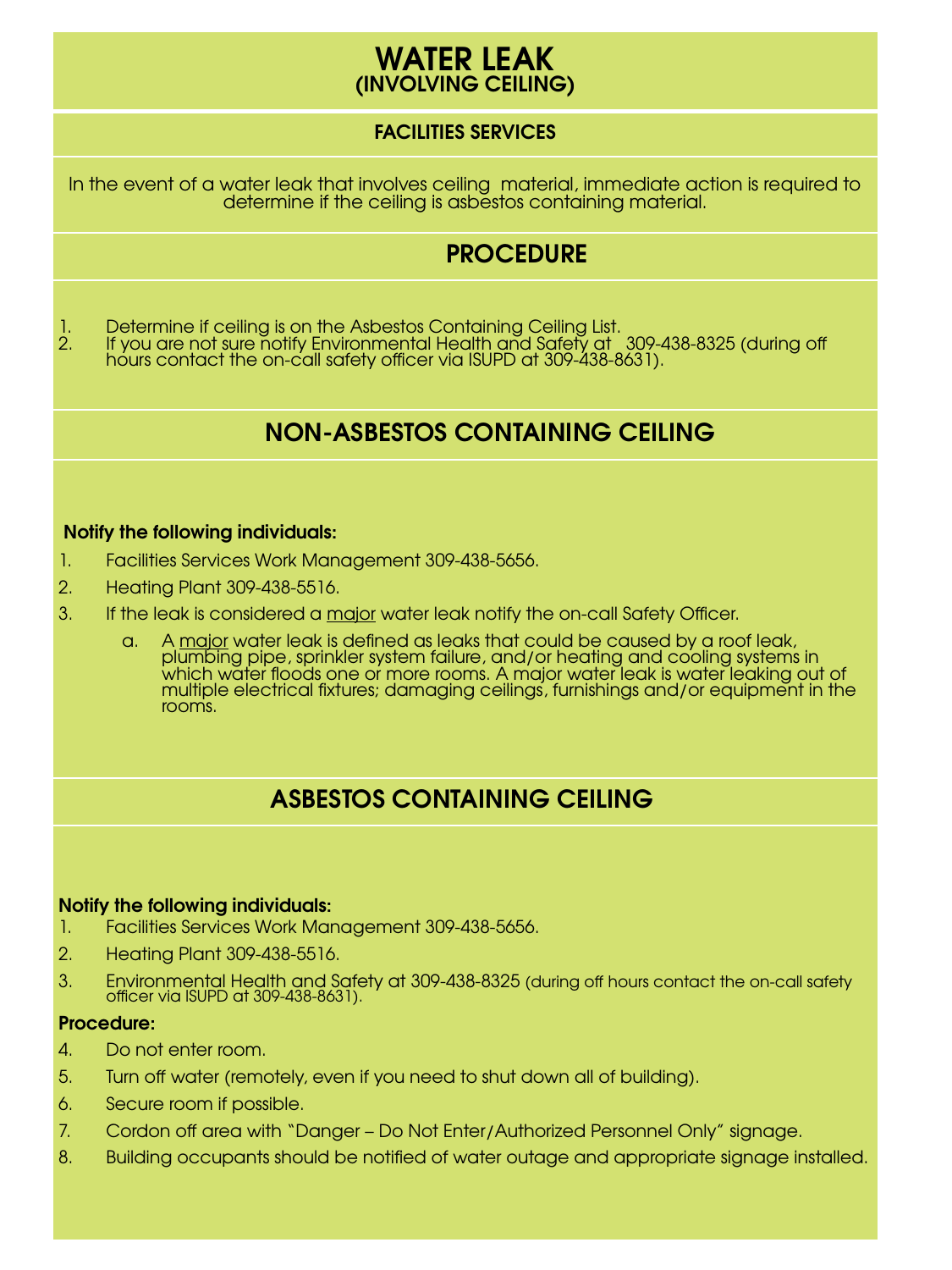

| Water Leak (Involving Ceiling) |
| --- |
| Facilities SERVICES |
| In the event of a water leak that involves ceiling material, immediate action is required to determine if the ceiling is asbestos containing material. |
| Procedure |
| Determine if ceiling is on the Asbestos Containing Ceiling List. If you are not sure notify Environmental Health and Safety at 309-438-8325 (during off hours contact the on-call safety officer via ISUPD at 309-438-8631). |
| NoN-Asbestos Containing Ceiling |
| Notify the following individuals: Facilities Services Work Management 309-438-5656. Heating Plant 309-438-5516. If the leak is considered a major water leak notify the on-call Safety Officer. A major water leak is defined as leaks that could be caused by a roof leak, plumbing pipe, sprinkler system failure, and/or heating and cooling systems in which water floods one or more rooms. A major water leak is water leaking out of multiple electrical fixtures; damaging ceilings, furnishings and/or equipment in the rooms. |
| ASBESTOS CONTAINING CEILING |
| Notify the following individuals: Facilities Services Work Management 309-438-5656. Heating Plant 309-438-5516. Environmental Health and Safety at 309-438-8325 (during off hours contact the on-call safety officer via ISUPD at 309-438-8631). Procedure: Do not enter room. Turn off water (remotely, even if you need to shut down all of building). Secure room if possible. Cordon off area with “Danger – Do Not Enter/Authorized Personnel Only” signage. Building occupants should be notified of water outage and appropriate signage installed. |